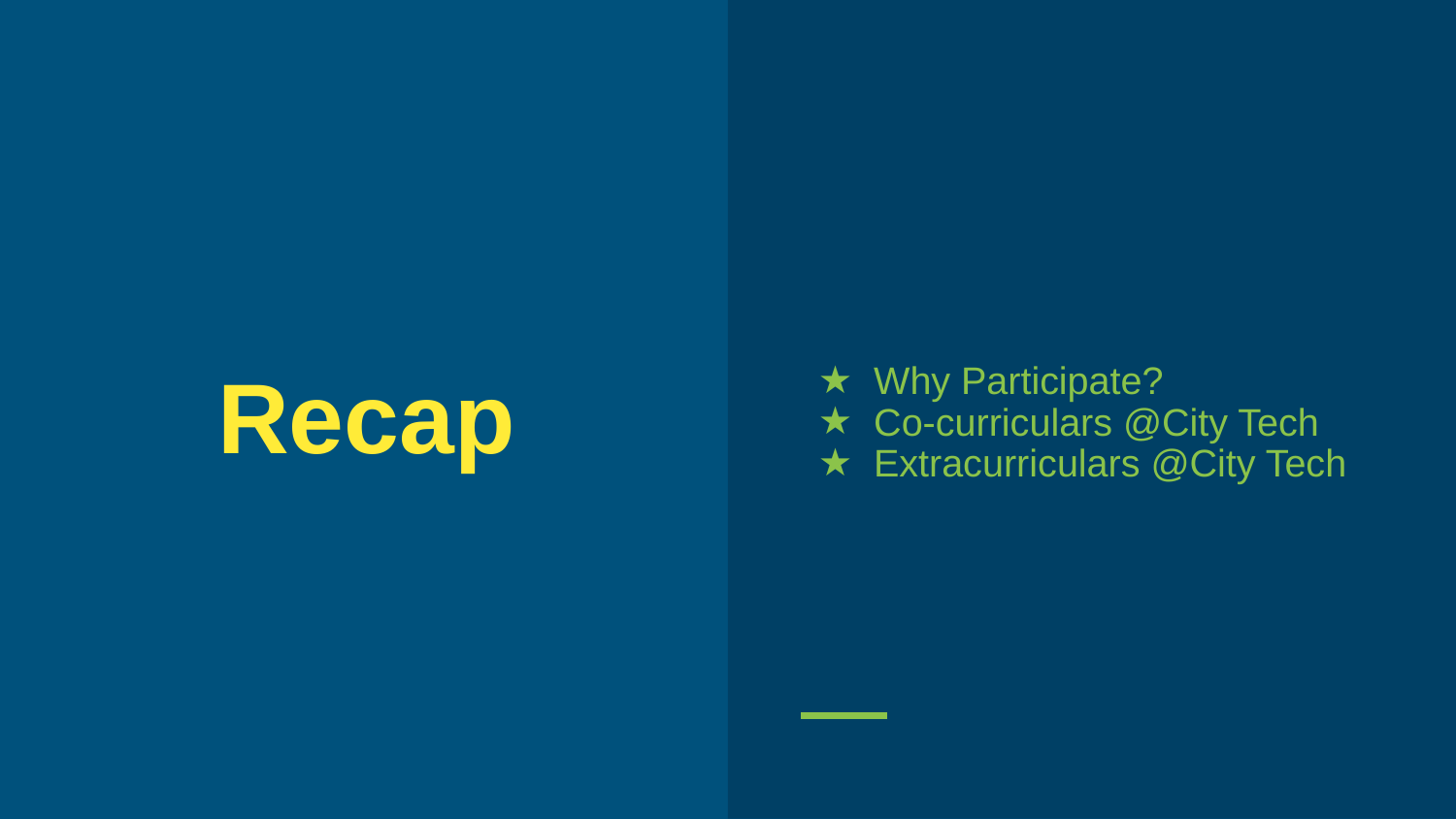

Why Participate?
Co-curriculars @City Tech
Extracurriculars @City Tech

# Recap